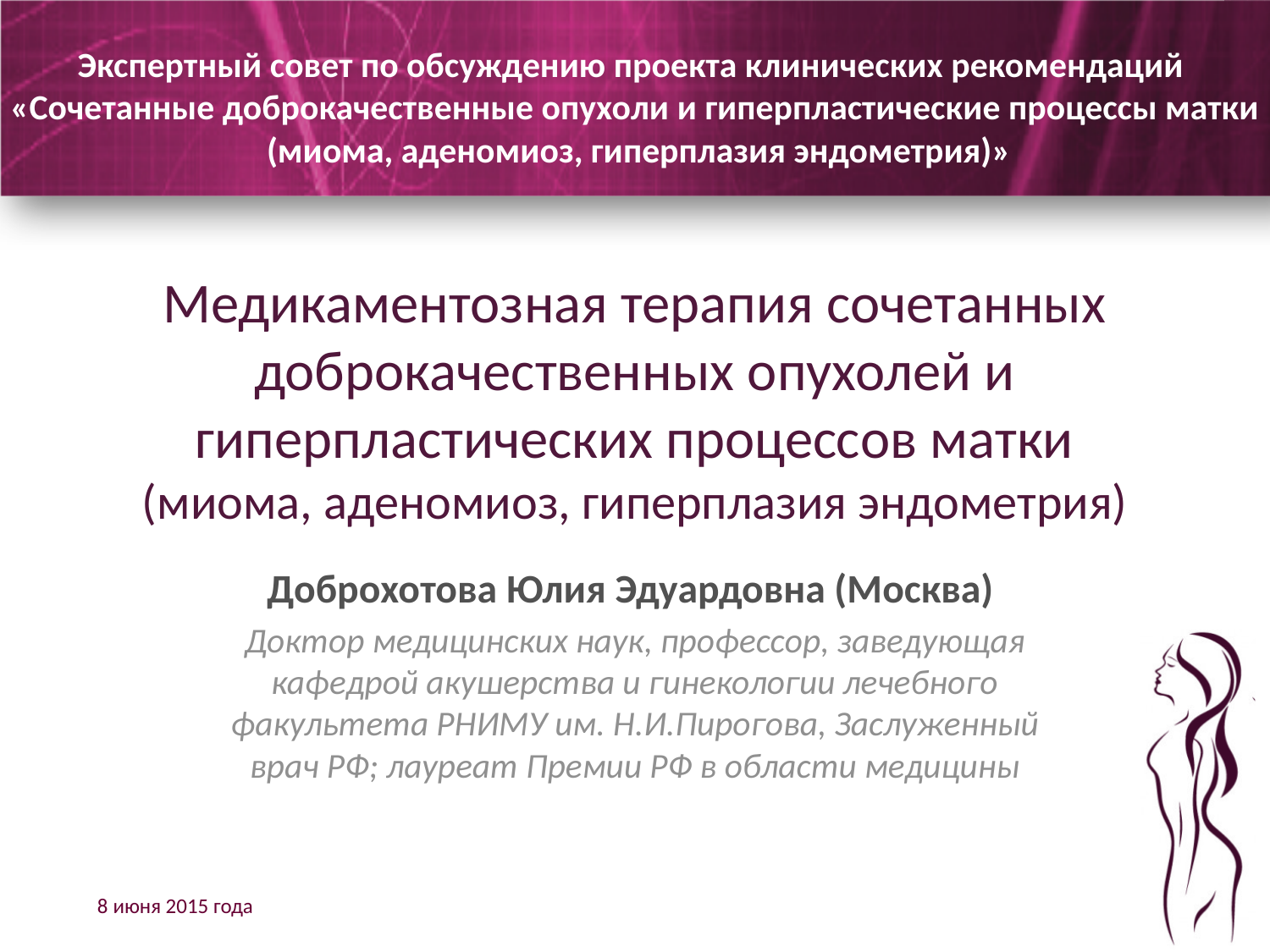

Экспертный совет по обсуждению проекта клинических рекомендаций
«Сочетанные доброкачественные опухоли и гиперпластические процессы матки
 (миома, аденомиоз, гиперплазия эндометрия)»
# Медикаментозная терапия сочетанных доброкачественных опухолей и гиперпластических процессов матки (миома, аденомиоз, гиперплазия эндометрия)
Доброхотова Юлия Эдуардовна (Москва)
Доктор медицинских наук, профессор, заведующая кафедрой акушерства и гинекологии лечебного факультета РНИМУ им. Н.И.Пирогова, Заслуженный врач РФ; лауреат Премии РФ в области медицины